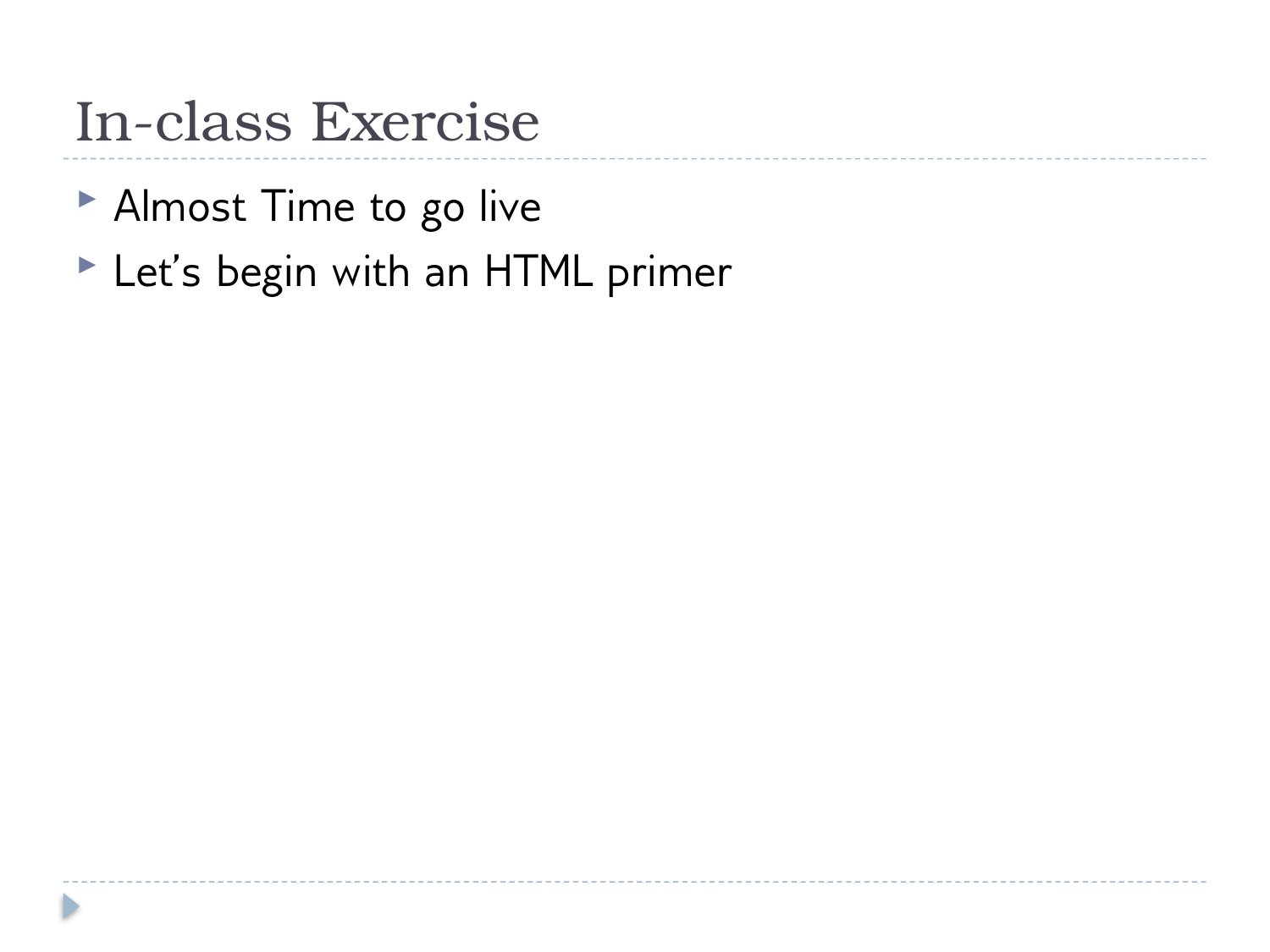

# In-class Exercise
Almost Time to go live
Let’s begin with an HTML primer